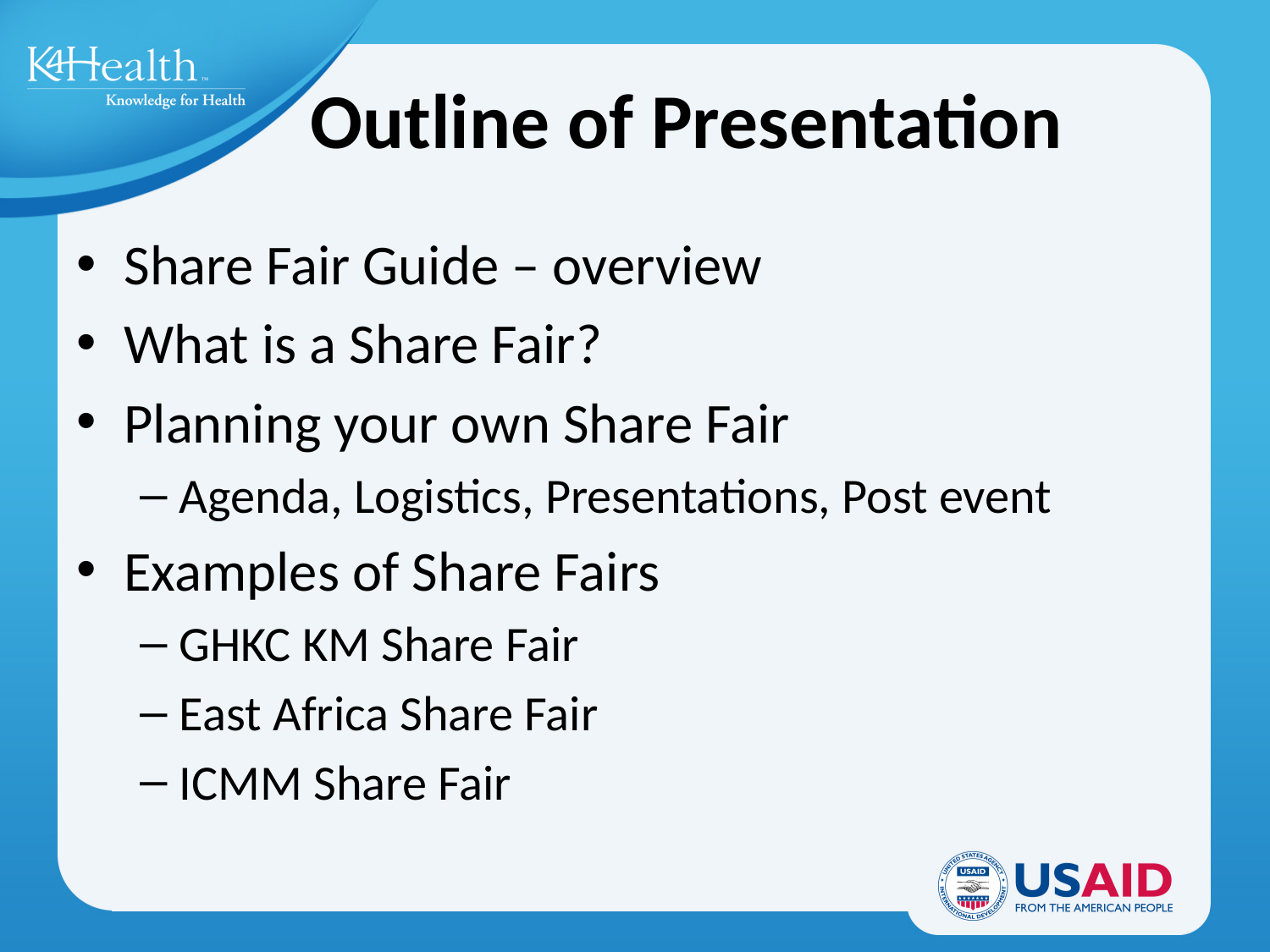

# Outline of Presentation
Share Fair Guide – overview
What is a Share Fair?
Planning your own Share Fair
Agenda, Logistics, Presentations, Post event
Examples of Share Fairs
GHKC KM Share Fair
East Africa Share Fair
ICMM Share Fair